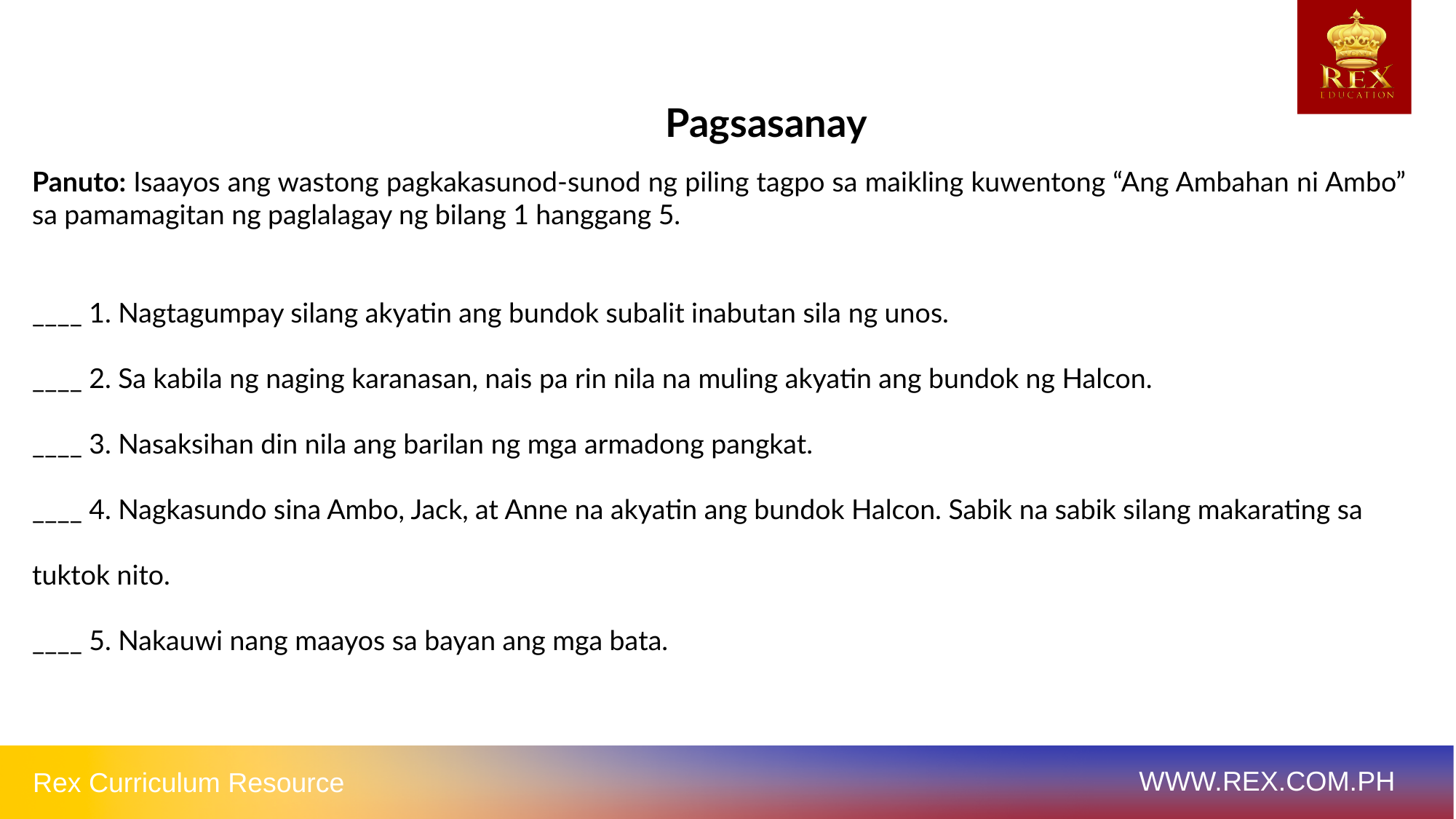

# Pagsasanay
Panuto: Isaayos ang wastong pagkakasunod-sunod ng piling tagpo sa maikling kuwentong “Ang Ambahan ni Ambo” sa pamamagitan ng paglalagay ng bilang 1 hanggang 5.

____ 1. Nagtagumpay silang akyatin ang bundok subalit inabutan sila ng unos.
____ 2. Sa kabila ng naging karanasan, nais pa rin nila na muling akyatin ang bundok ng Halcon.
____ 3. Nasaksihan din nila ang barilan ng mga armadong pangkat.
____ 4. Nagkasundo sina Ambo, Jack, at Anne na akyatin ang bundok Halcon. Sabik na sabik silang makarating sa tuktok nito.
____ 5. Nakauwi nang maayos sa bayan ang mga bata.